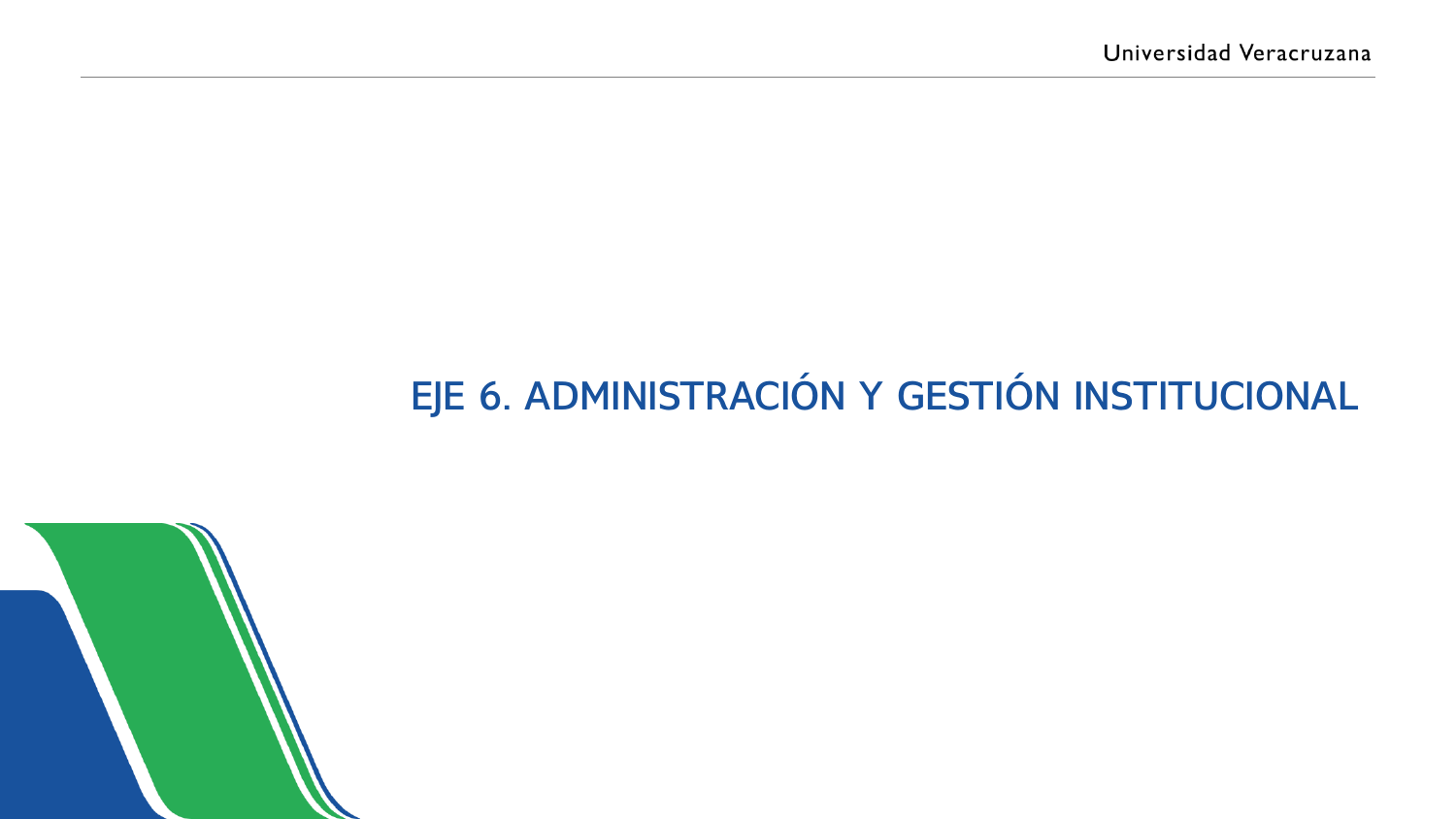

# EJE 6. ADMINISTRACIÓN Y GESTIÓN INSTITUCIONAL